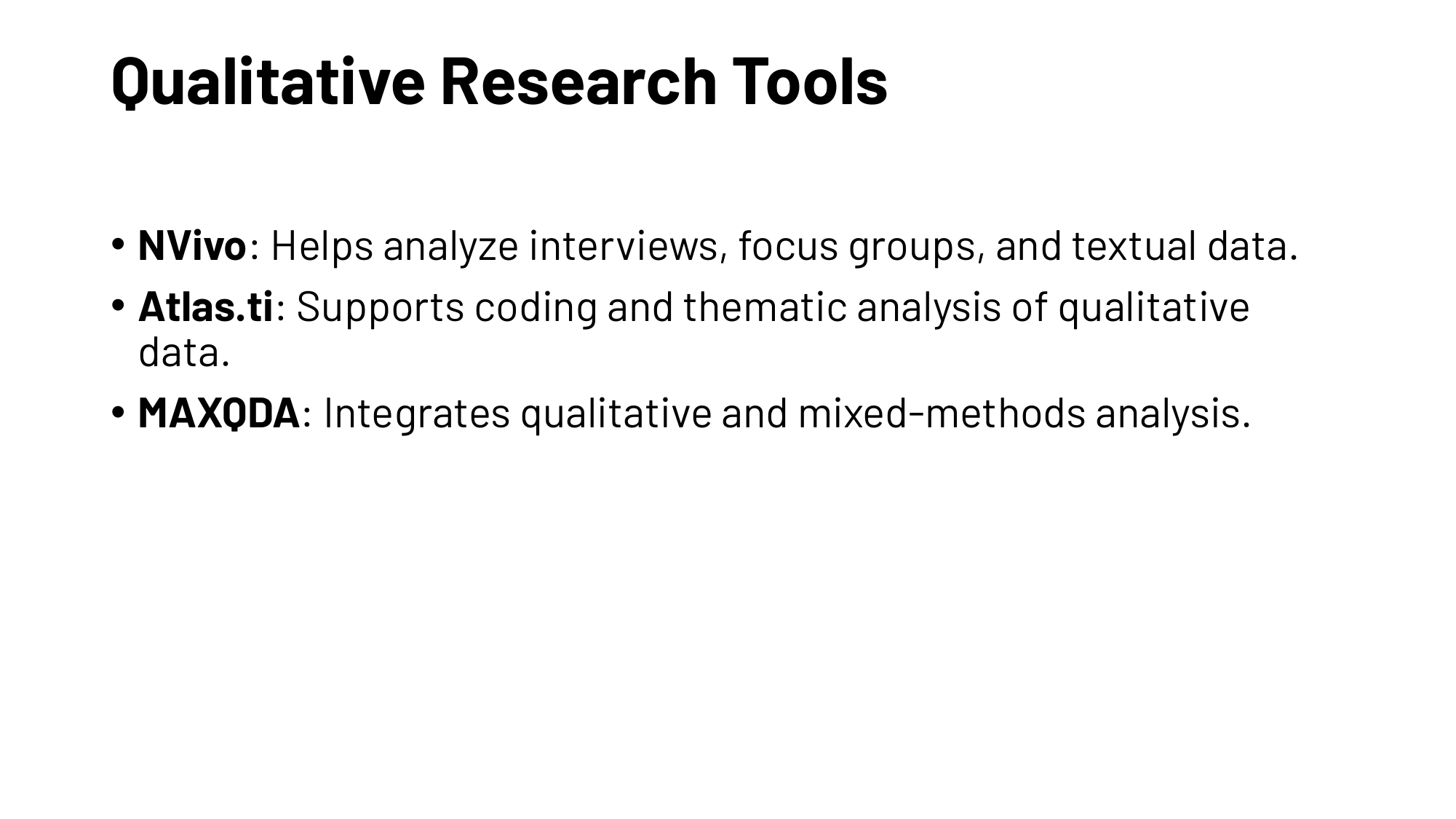

# Qualitative Research Tools
NVivo: Helps analyze interviews, focus groups, and textual data.
Atlas.ti: Supports coding and thematic analysis of qualitative data.
MAXQDA: Integrates qualitative and mixed-methods analysis.